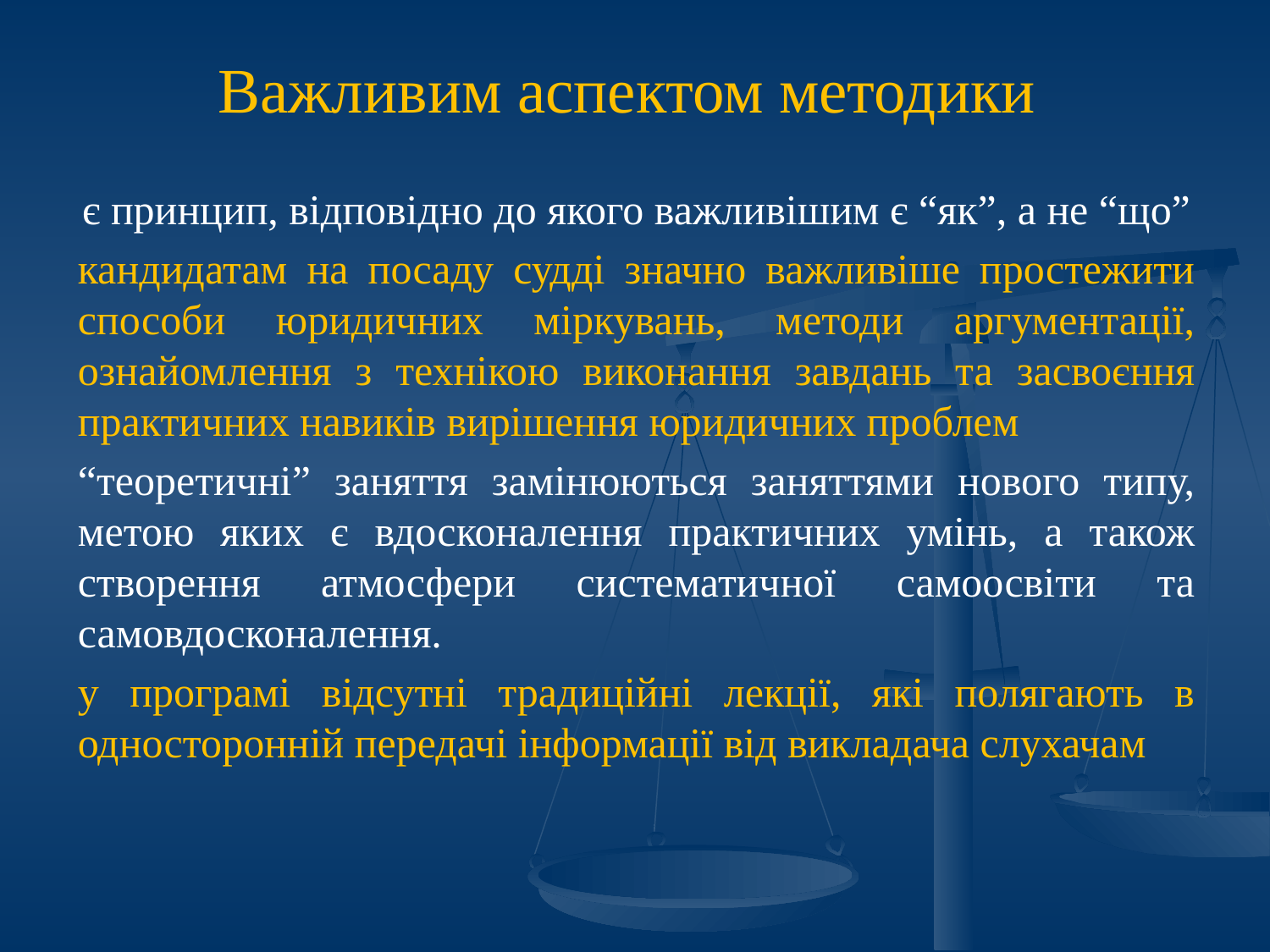

# Важливим аспектом методики
є принцип, відповідно до якого важливішим є “як”, а не “що”
кандидатам на посаду судді значно важливіше простежити способи юридичних міркувань, методи аргументації, ознайомлення з технікою виконання завдань та засвоєння практичних навиків вирішення юридичних проблем
“теоретичні” заняття замінюються заняттями нового типу, метою яких є вдосконалення практичних умінь, а також створення атмосфери систематичної самоосвіти та самовдосконалення.
у програмі відсутні традиційні лекції, які полягають в односторонній передачі інформації від викладача слухачам